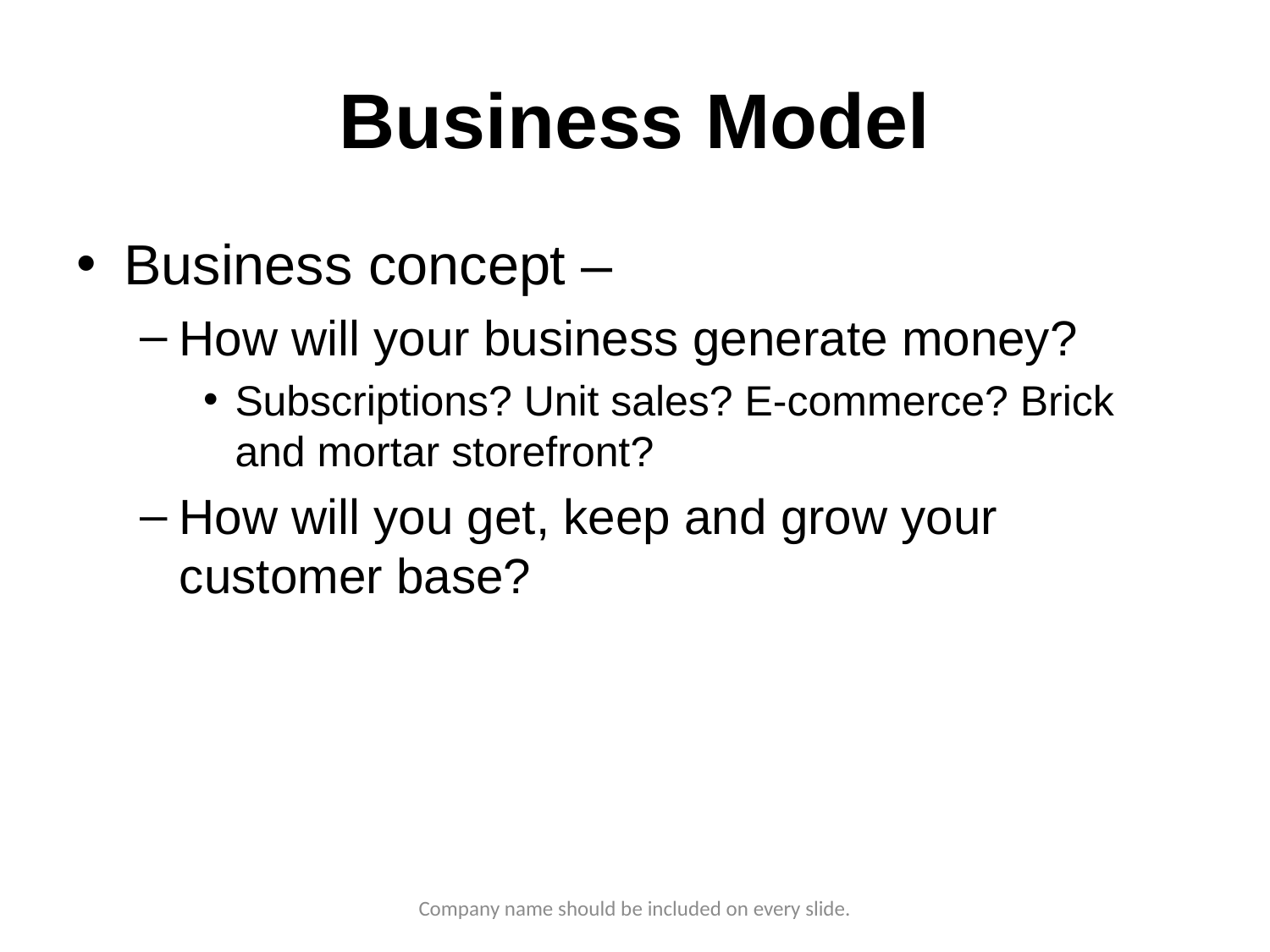

# Business Model
Business concept –
How will your business generate money?
Subscriptions? Unit sales? E-commerce? Brick and mortar storefront?
How will you get, keep and grow your customer base?

Company name should be included on every slide.